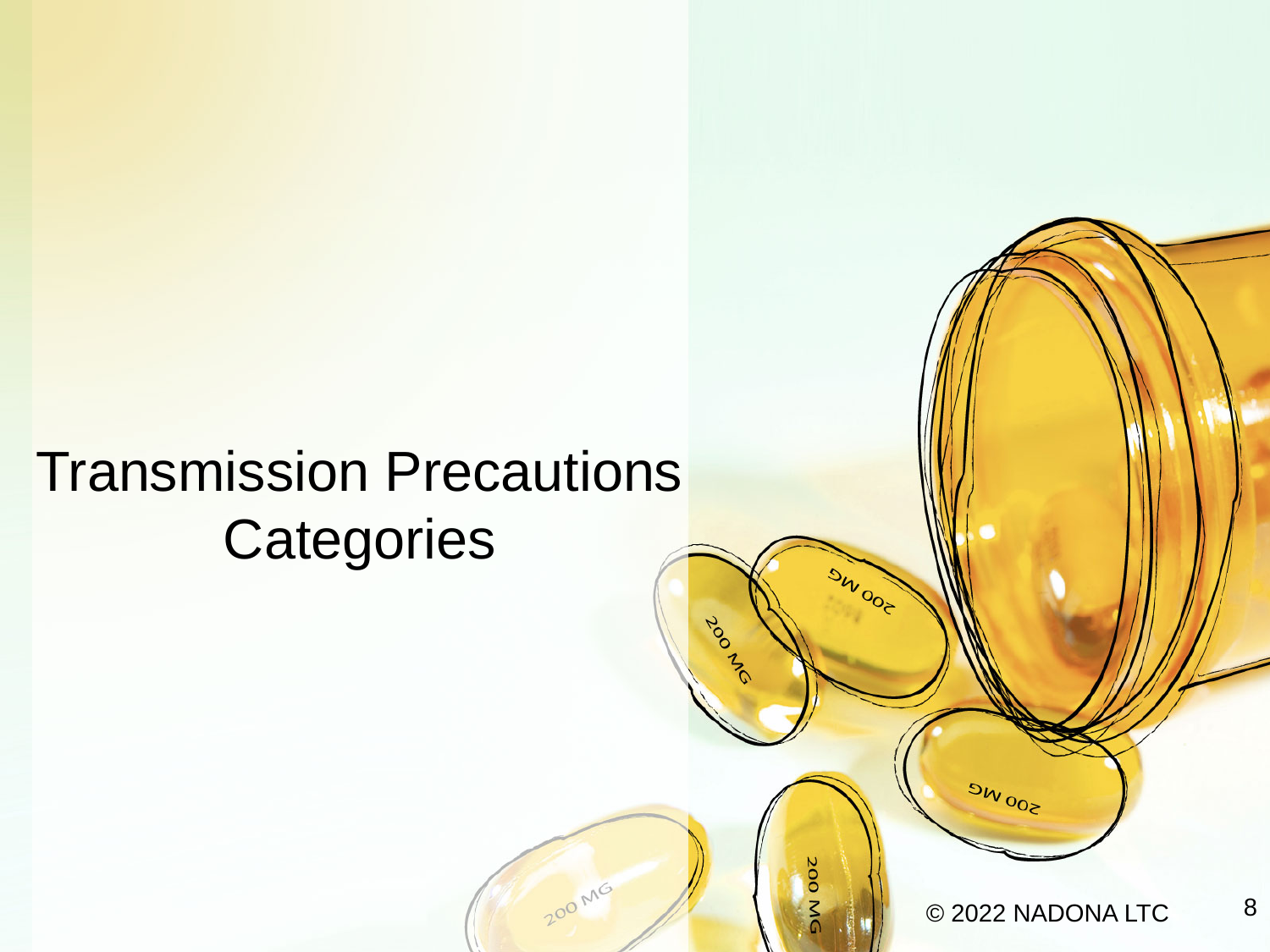

# Transmission Precautions Categories
8
© 2022 NADONA LTC